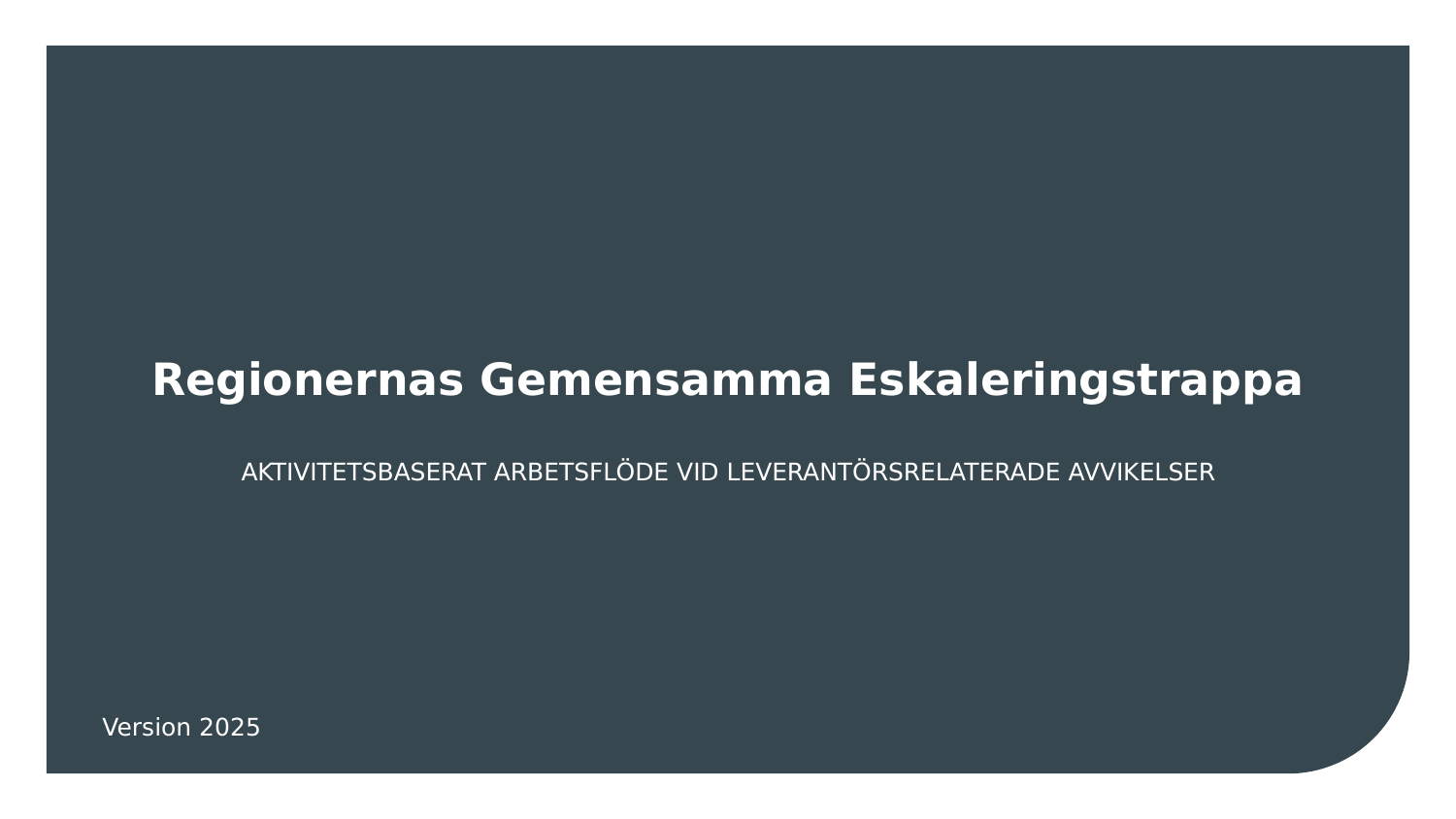

# Regionernas Gemensamma Eskaleringstrappa
AKTIVITETSBASERAT ARBETSFLÖDE VID LEVERANTÖRSRELATERADE AVVIKELSER
Version 2025